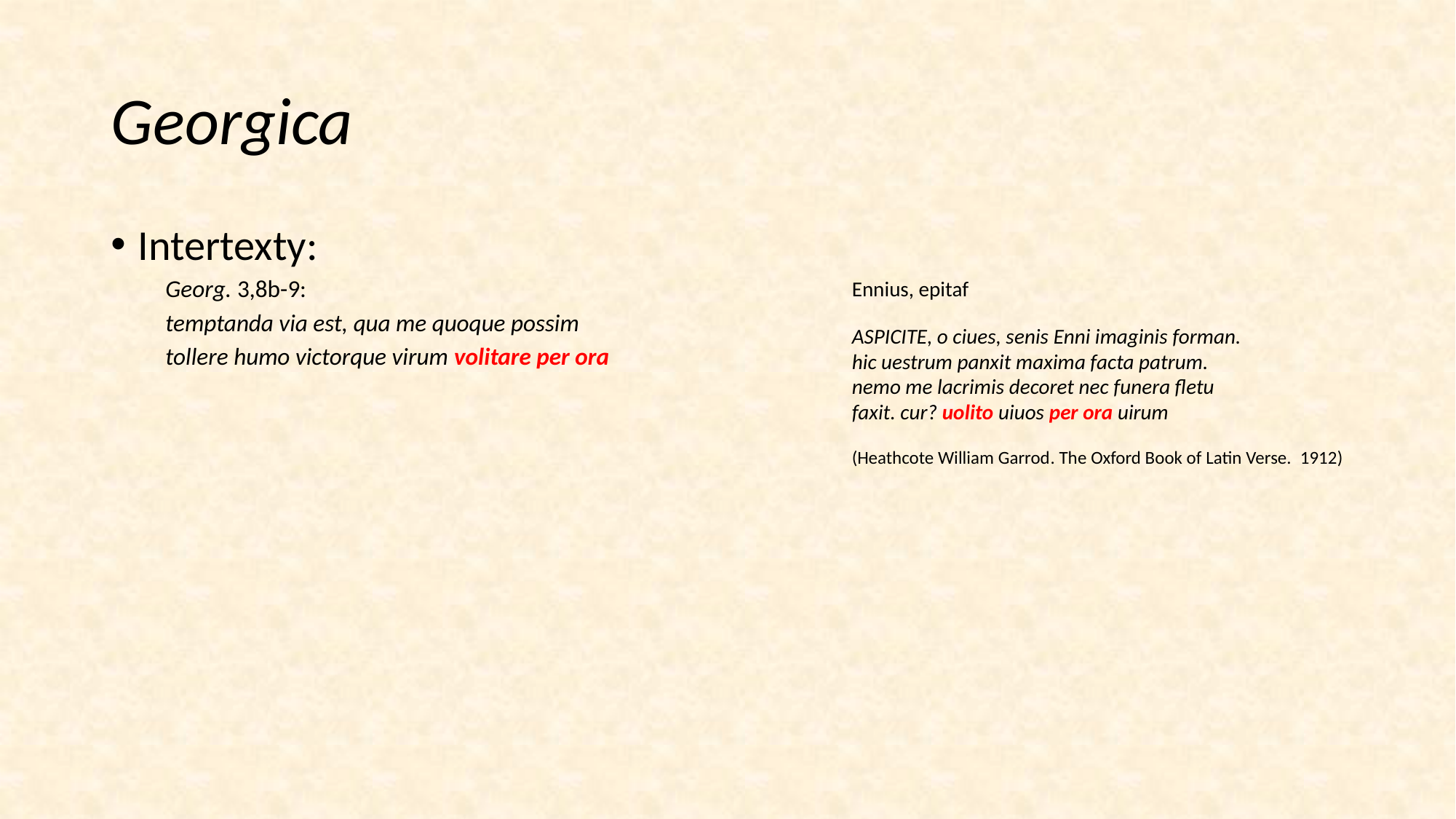

# Georgica
Intertexty:
Georg. 3,8b-9:
temptanda via est, qua me quoque possim
tollere humo victorque virum volitare per ora
Ennius, epitaf

ASPICITE, o ciues, senis Enni imaginis forman.
hic uestrum panxit maxima facta patrum.
nemo me lacrimis decoret nec funera fletu
faxit. cur? uolito uiuos per ora uirum

(Heathcote William Garrod. The Oxford Book of Latin Verse.  1912)